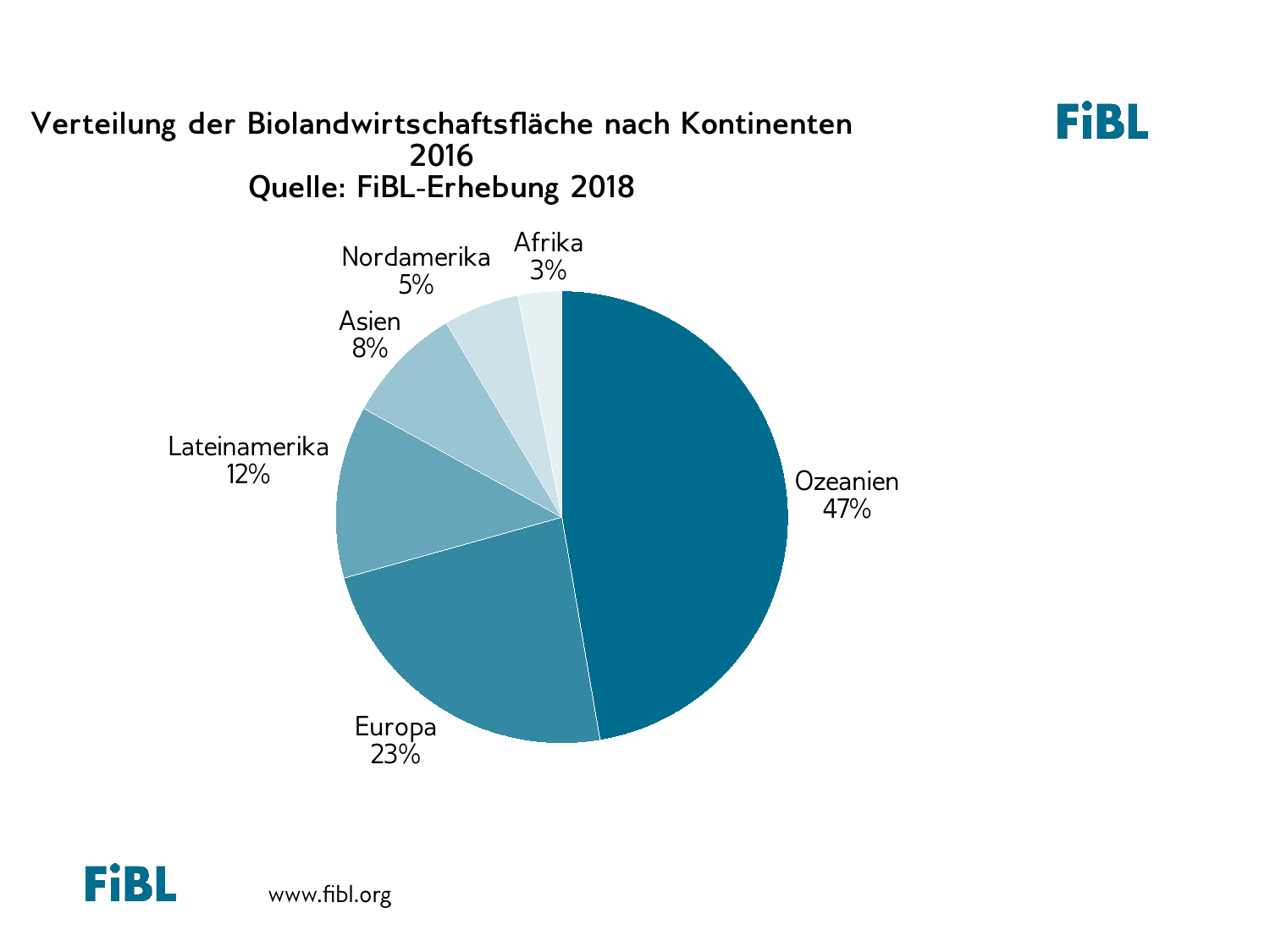

Distribution of organic agricultural land by region 2013

### Chart: Verteilung der Biolandwirtschaftsfläche nach Kontinenten 2016 Quelle: FiBL-Erhebung 2018

| Category | Area [ha] |
|---|---|
| Ozeanien | 27346985.81 |
| Europa | 13509146.246874059 |
| Lateinamerika | 7135155.308429001 |
| Asien | 4897837.453566169 |
| Nordamerika | 3130331.86653525 |
| Afrika | 1801699.06 |